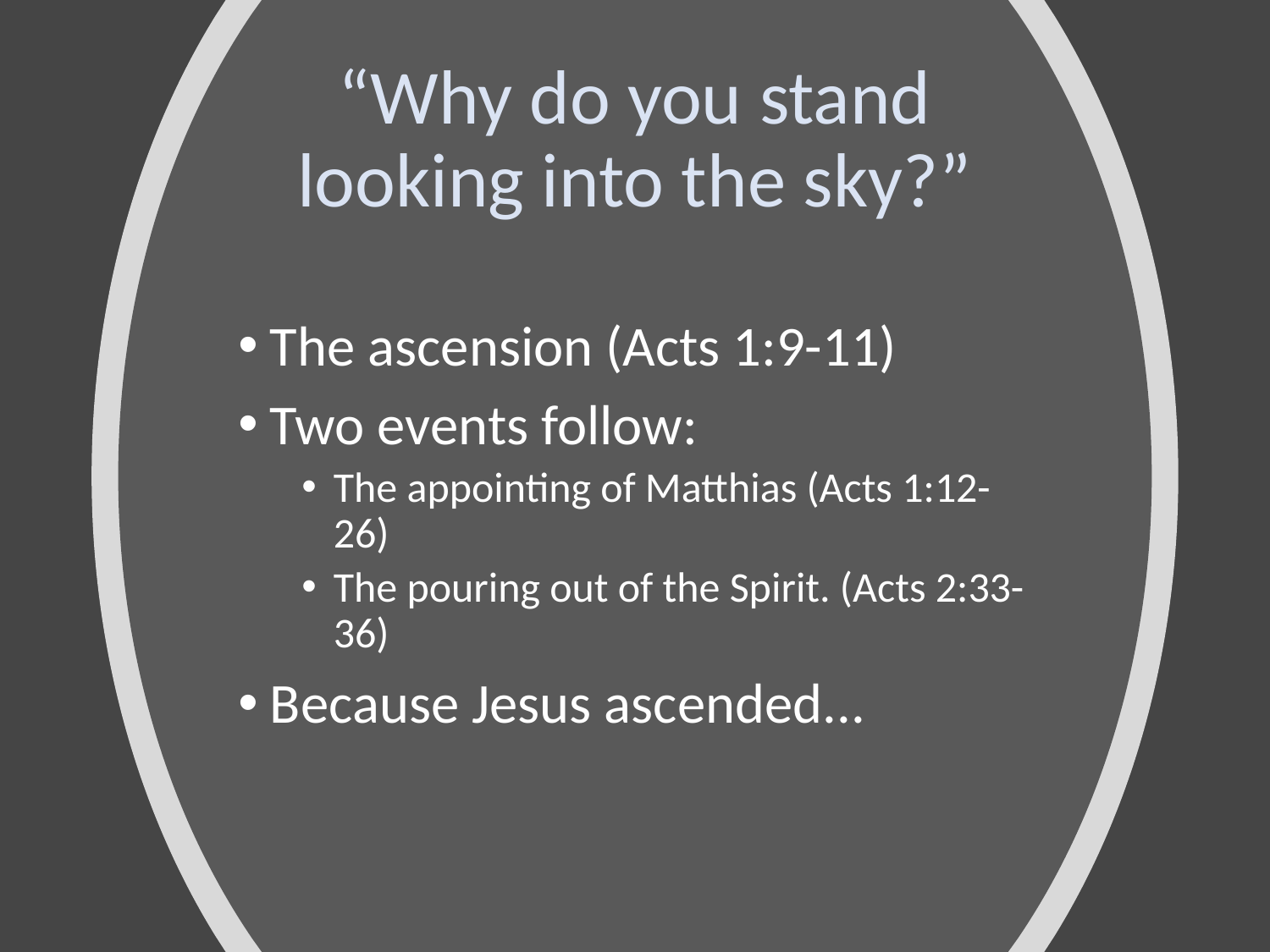

# “Why do you stand looking into the sky?”
The ascension (Acts 1:9-11)
Two events follow:
The appointing of Matthias (Acts 1:12-26)
The pouring out of the Spirit. (Acts 2:33-36)
Because Jesus ascended...